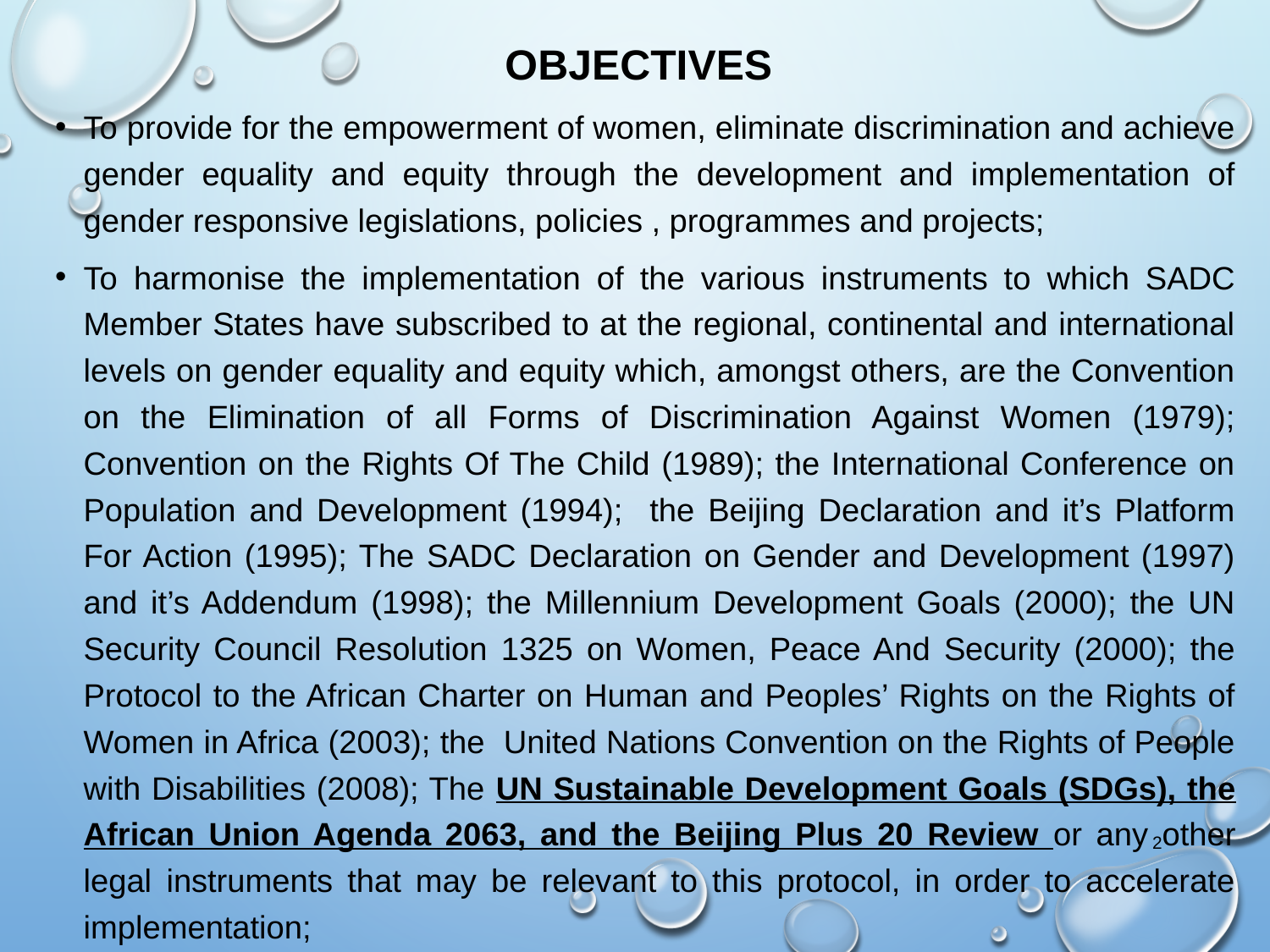

Objectives
To provide for the empowerment of women, eliminate discrimination and achieve gender equality and equity through the development and implementation of gender responsive legislations, policies , programmes and projects;
To harmonise the implementation of the various instruments to which SADC Member States have subscribed to at the regional, continental and international levels on gender equality and equity which, amongst others, are the Convention on the Elimination of all Forms of Discrimination Against Women (1979); Convention on the Rights Of The Child (1989); the International Conference on Population and Development (1994);  the Beijing Declaration and it’s Platform For Action (1995); The SADC Declaration on Gender and Development (1997) and it’s Addendum (1998); the Millennium Development Goals (2000); the UN Security Council Resolution 1325 on Women, Peace And Security (2000); the Protocol to the African Charter on Human and Peoples’ Rights on the Rights of Women in Africa (2003); the  United Nations Convention on the Rights of People with Disabilities (2008); The UN Sustainable Development Goals (SDGs), the African Union Agenda 2063, and the Beijing Plus 20 Review or any other legal instruments that may be relevant to this protocol, in order to accelerate implementation;

2